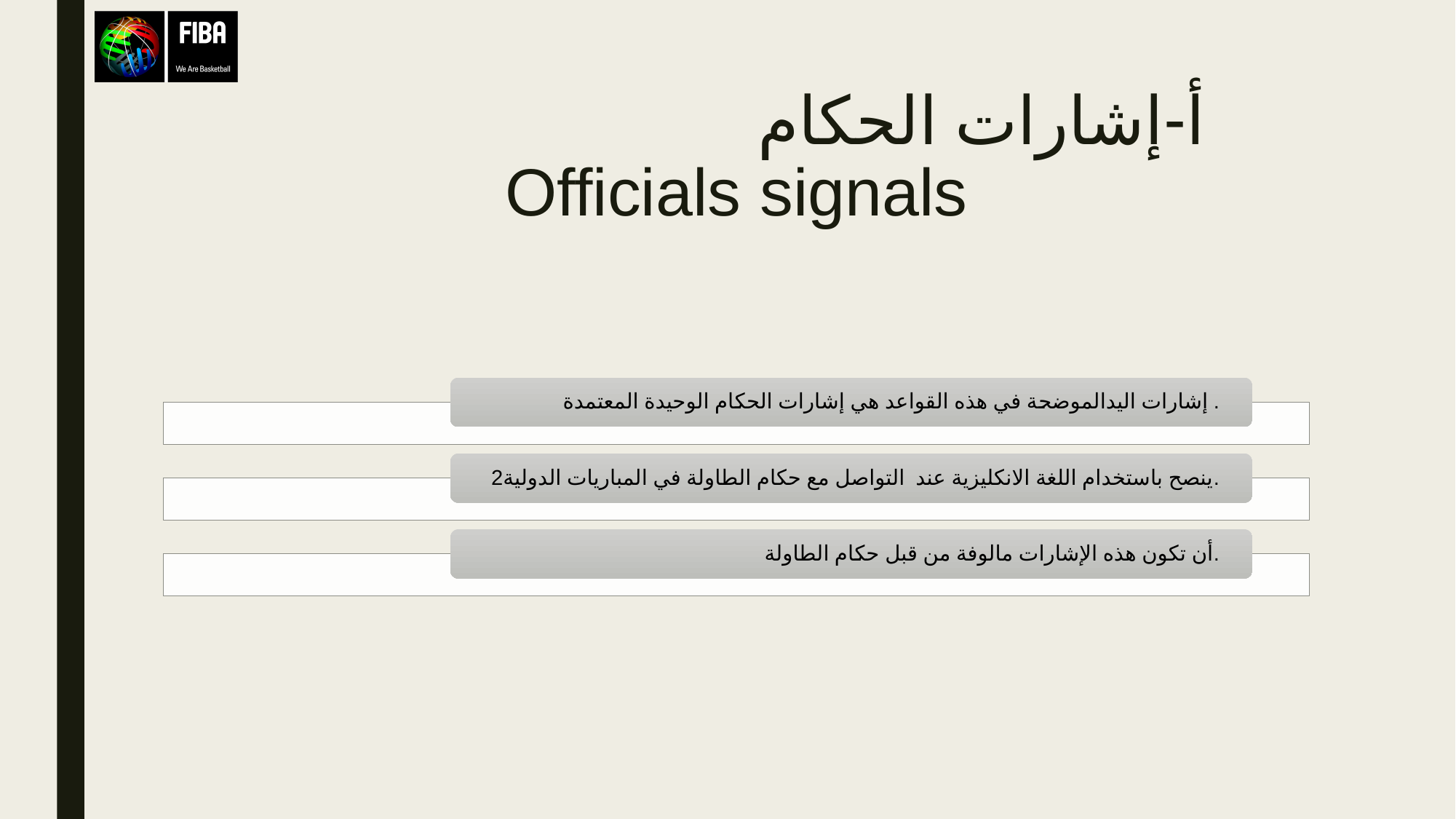

# أ‌-	إشارات الحكام  				          	Officials signals
إشارات اليدالموضحة في هذه القواعد هي إشارات الحكام الوحيدة المعتمدة .
2ينصح باستخدام اللغة الانكليزية عند  التواصل مع حكام الطاولة في المباريات الدولية.
أن تكون هذه الإشارات مالوفة من قبل حكام الطاولة.